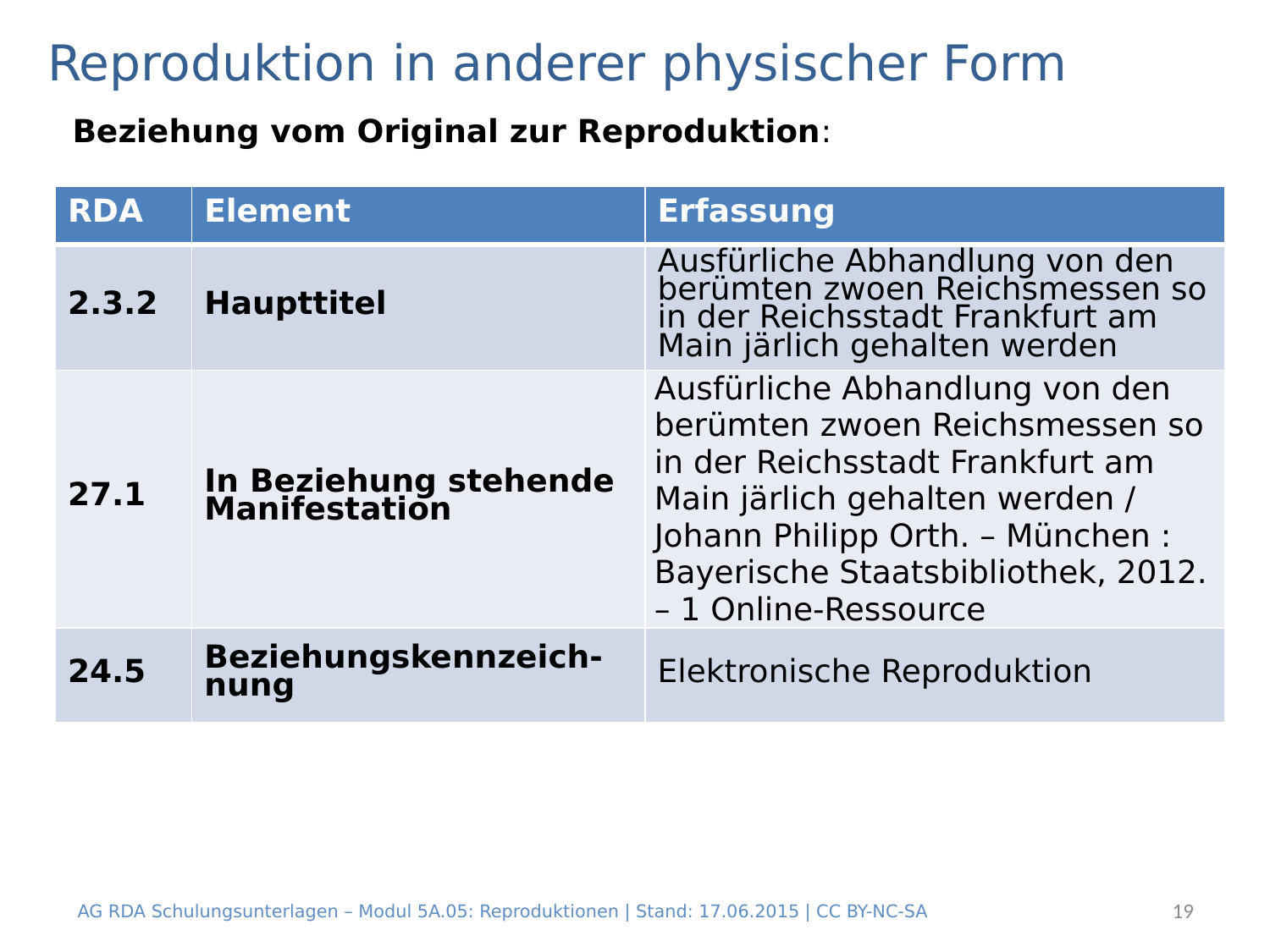

# Reproduktion in anderer physischer Form
Beziehung vom Original zur Reproduktion:
| RDA | Element | Erfassung |
| --- | --- | --- |
| 2.3.2 | Haupttitel | Ausfürliche Abhandlung von den berümten zwoen Reichsmessen so in der Reichsstadt Frankfurt am Main järlich gehalten werden |
| 27.1 | In Beziehung stehende Manifestation | Ausfürliche Abhandlung von den berümten zwoen Reichsmessen so in der Reichsstadt Frankfurt am Main järlich gehalten werden / Johann Philipp Orth. – München : Bayerische Staatsbibliothek, 2012. – 1 Online-Ressource |
| 24.5 | Beziehungskennzeich-nung | Elektronische Reproduktion |
AG RDA Schulungsunterlagen – Modul 5A.05: Reproduktionen | Stand: 17.06.2015 | CC BY-NC-SA
19